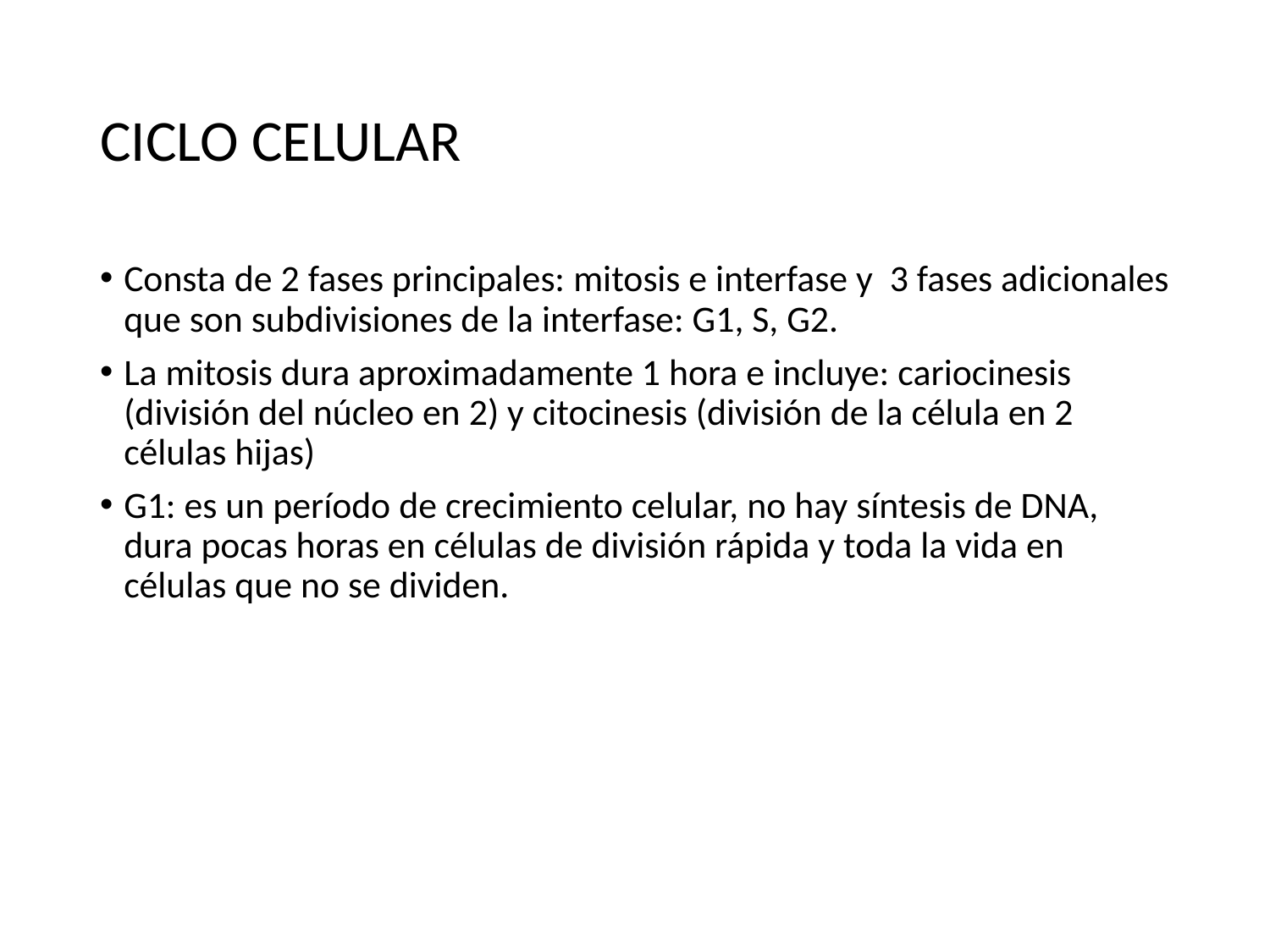

# CICLO CELULAR
Consta de 2 fases principales: mitosis e interfase y  3 fases adicionales que son subdivisiones de la interfase: G1, S, G2.
La mitosis dura aproximadamente 1 hora e incluye: cariocinesis (división del núcleo en 2) y citocinesis (división de la célula en 2 células hijas)
G1: es un período de crecimiento celular, no hay síntesis de DNA, dura pocas horas en células de división rápida y toda la vida en células que no se dividen.